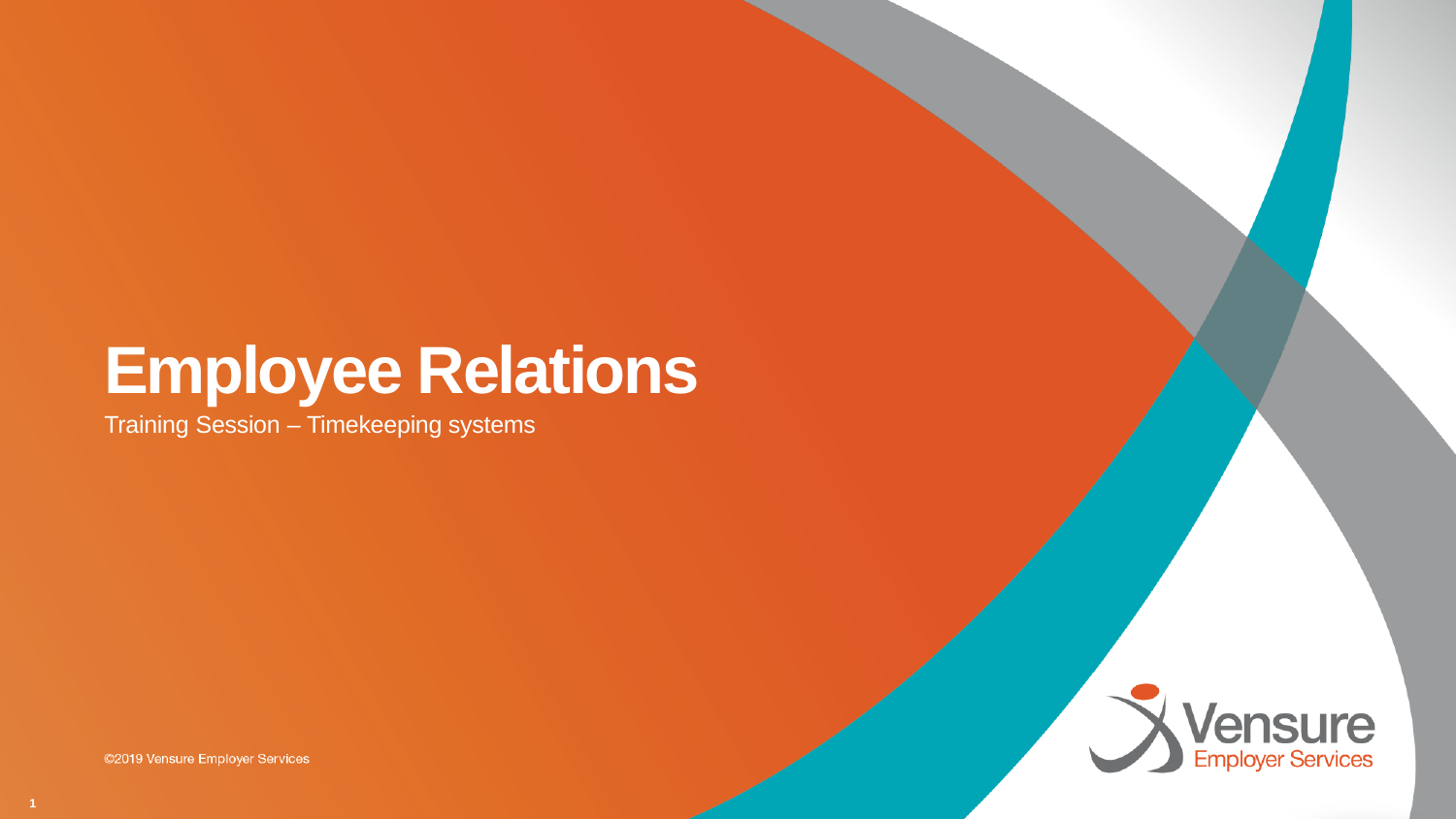

# Employee Relations
Training Session – Timekeeping systems
1